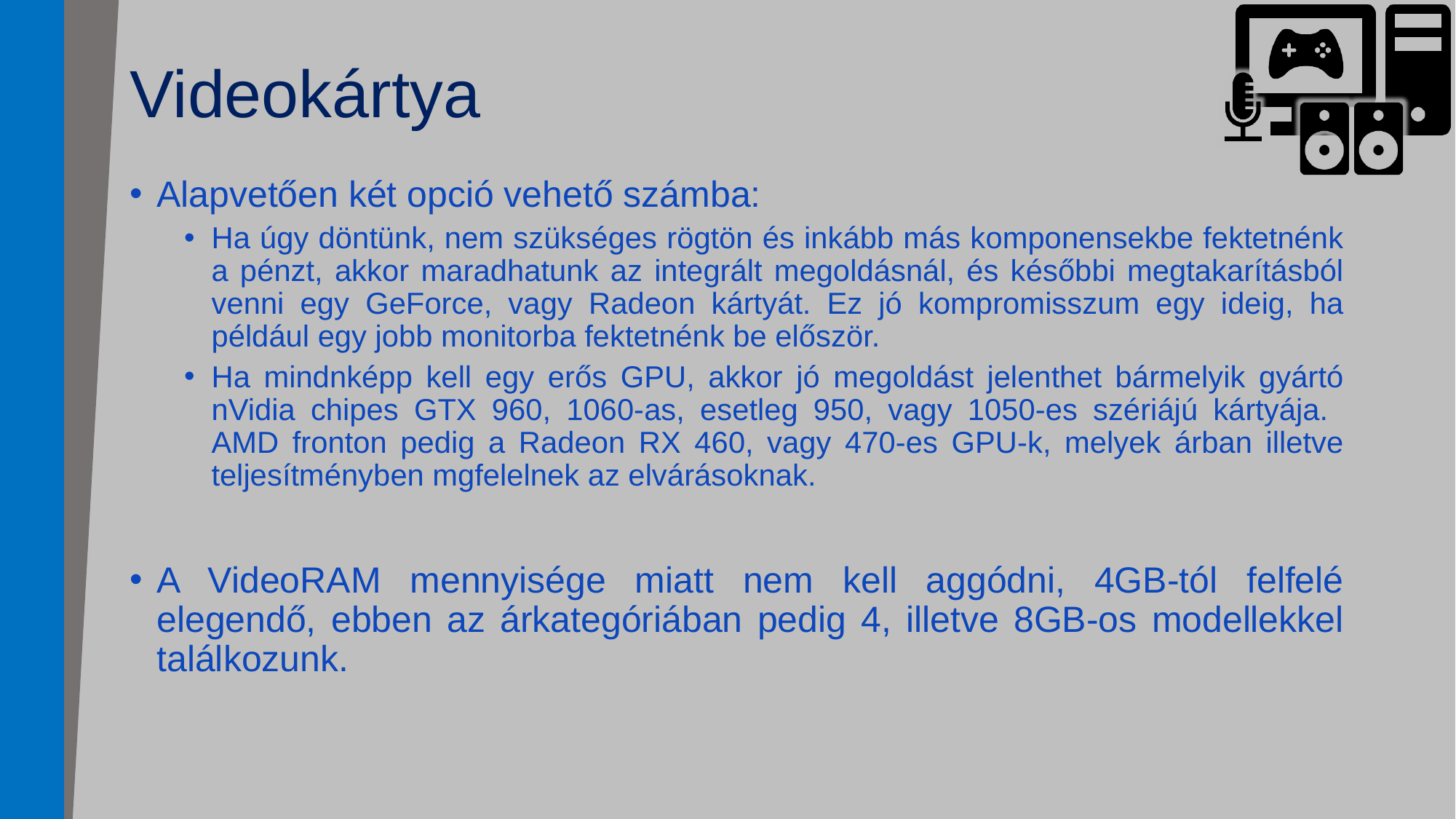

# Videokártya
Alapvetően két opció vehető számba:
Ha úgy döntünk, nem szükséges rögtön és inkább más komponensekbe fektetnénk a pénzt, akkor maradhatunk az integrált megoldásnál, és későbbi megtakarításból venni egy GeForce, vagy Radeon kártyát. Ez jó kompromisszum egy ideig, ha például egy jobb monitorba fektetnénk be először.
Ha mindnképp kell egy erős GPU, akkor jó megoldást jelenthet bármelyik gyártó nVidia chipes GTX 960, 1060-as, esetleg 950, vagy 1050-es szériájú kártyája.
AMD fronton pedig a Radeon RX 460, vagy 470-es GPU-k, melyek árban illetve teljesítményben mgfelelnek az elvárásoknak.

A VideoRAM mennyisége miatt nem kell aggódni, 4GB-tól felfelé elegendő, ebben az árkategóriában pedig 4, illetve 8GB-os modellekkel találkozunk.